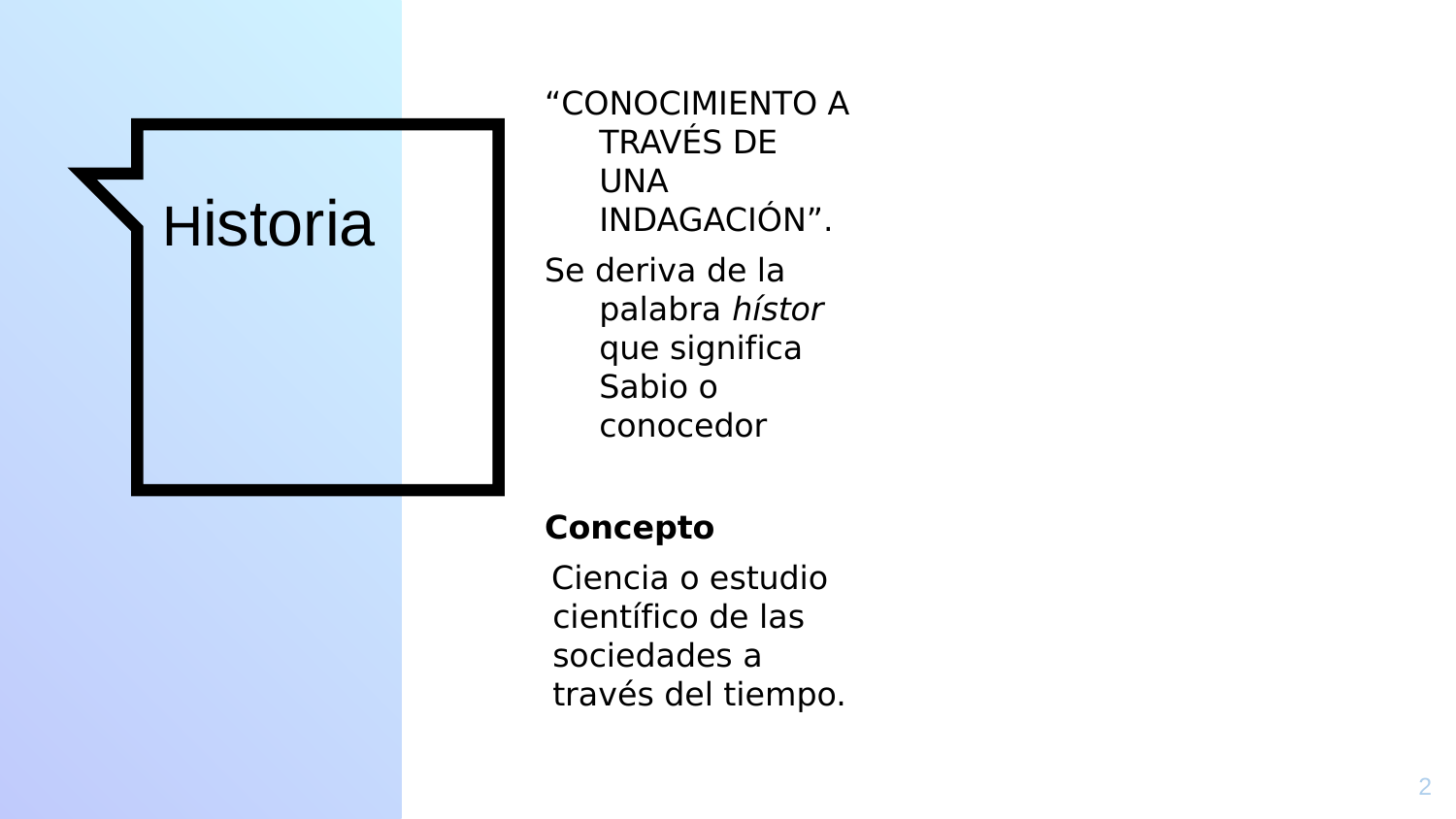

“CONOCIMIENTO A TRAVÉS DE UNA INDAGACIÓN”.
Se deriva de la palabra hístor que significa Sabio o conocedor

Concepto
Ciencia o estudio científico de las sociedades a través del tiempo.
# Historia
2